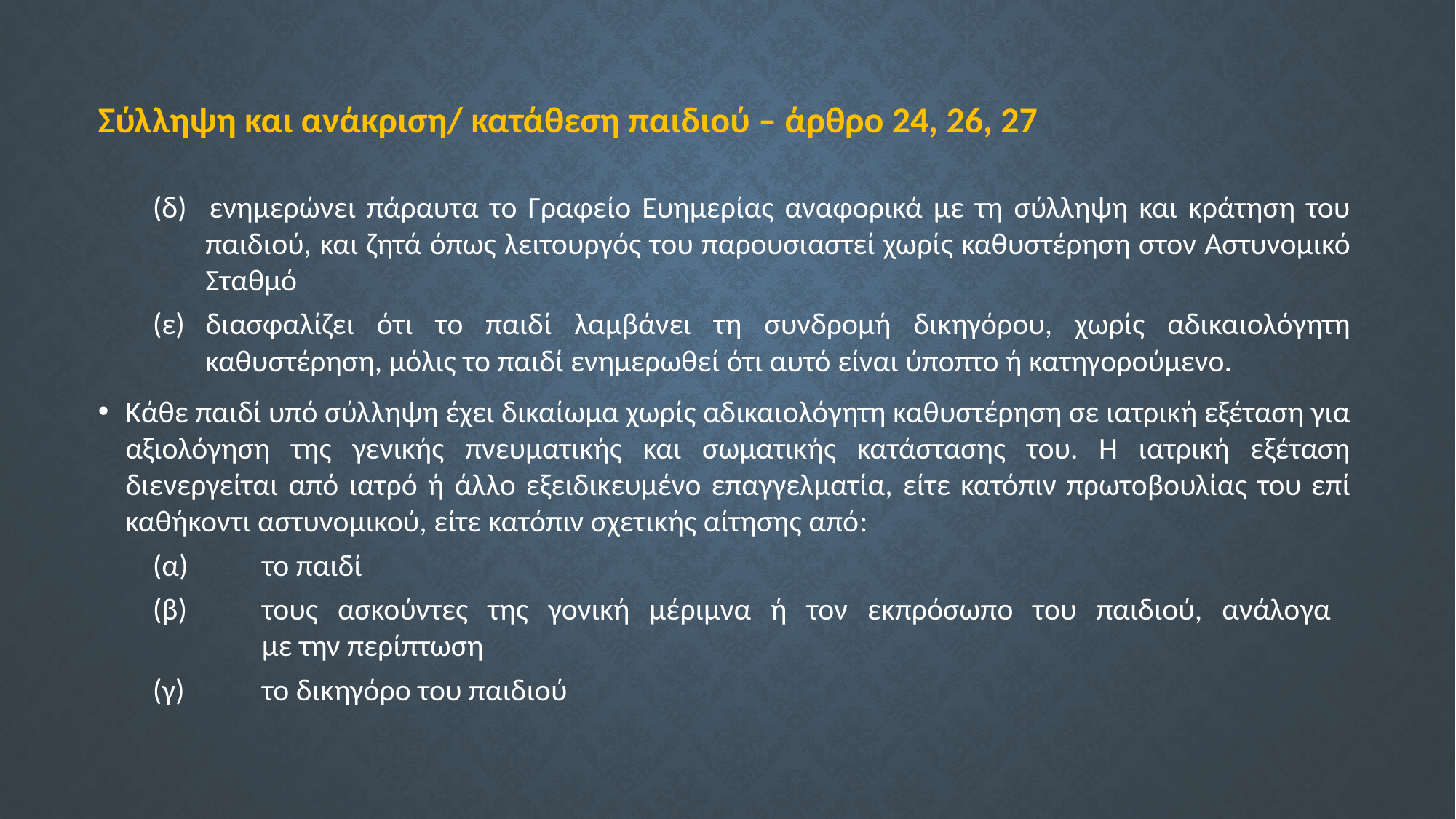

Σύλληψη και ανάκριση/ κατάθεση παιδιού – άρθρο 24, 26, 27

(δ) 	ενημερώνει πάραυτα το Γραφείο Ευημερίας αναφορικά με τη σύλληψη και κράτηση του παιδιού, και ζητά όπως λειτουργός του παρουσιαστεί χωρίς καθυστέρηση στον Αστυνομικό Σταθμό
(ε)	διασφαλίζει ότι το παιδί λαμβάνει τη συνδρομή δικηγόρου, χωρίς αδικαιολόγητη καθυστέρηση, μόλις το παιδί ενημερωθεί ότι αυτό είναι ύποπτο ή κατηγορούμενο.
Κάθε παιδί υπό σύλληψη έχει δικαίωμα χωρίς αδικαιολόγητη καθυστέρηση σε ιατρική εξέταση για αξιολόγηση της γενικής πνευματικής και σωματικής κατάστασης του. Η ιατρική εξέταση διενεργείται από ιατρό ή άλλο εξειδικευμένο επαγγελματία, είτε κατόπιν πρωτοβουλίας του επί καθήκοντι αστυνομικού, είτε κατόπιν σχετικής αίτησης από:
(α)	το παιδί
(β)	τους ασκούντες της γονική μέριμνα ή τον εκπρόσωπο του παιδιού, ανάλογα
	με την περίπτωση
(γ)	το δικηγόρο του παιδιού